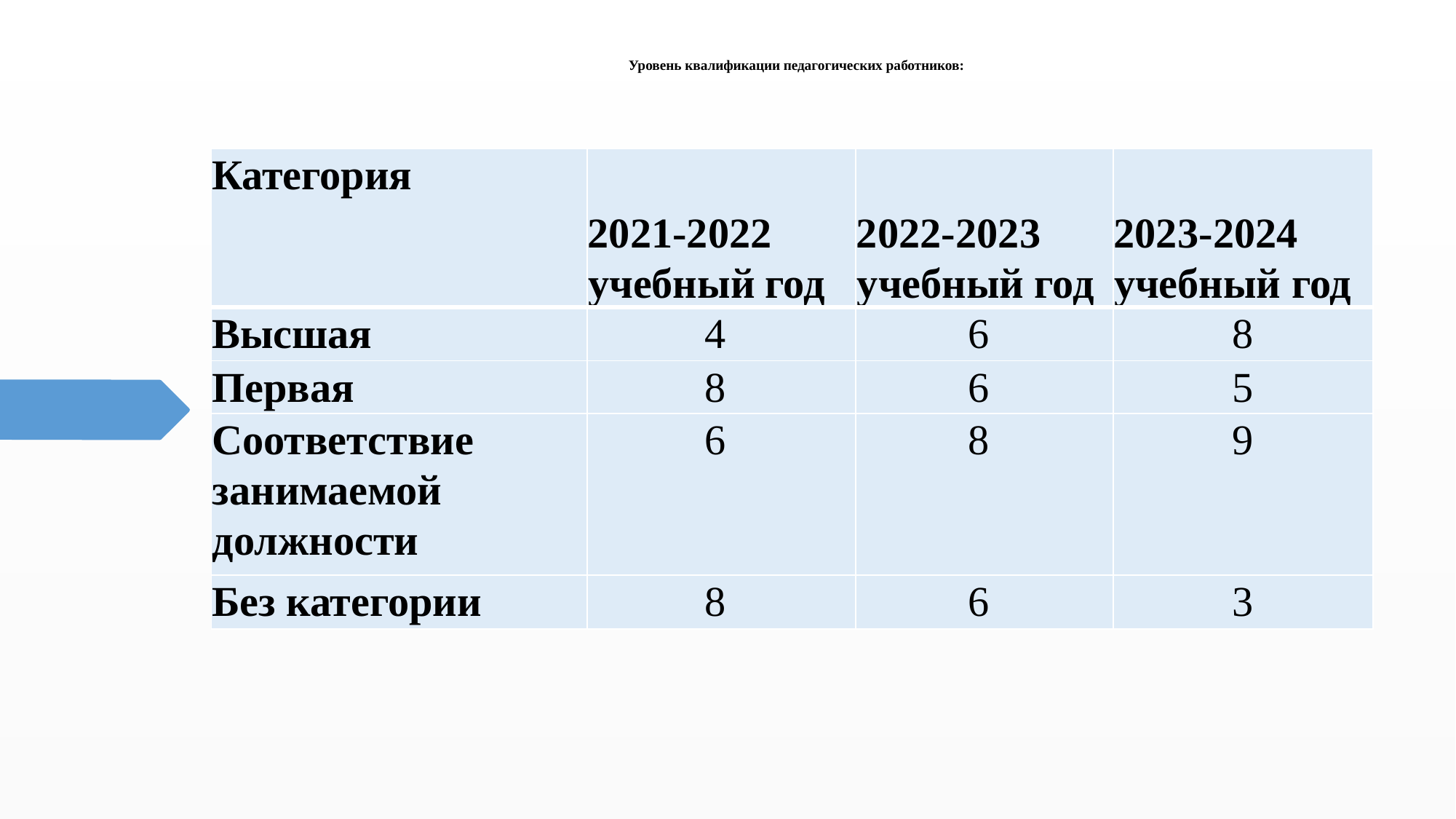

# Уровень квалификации педагогических работников:
| Категория | 2021-2022 учебный год | 2022-2023 учебный год | 2023-2024 учебный год |
| --- | --- | --- | --- |
| Высшая | 4 | 6 | 8 |
| Первая | 8 | 6 | 5 |
| Соответствие занимаемой должности | 6 | 8 | 9 |
| Без категории | 8 | 6 | 3 |